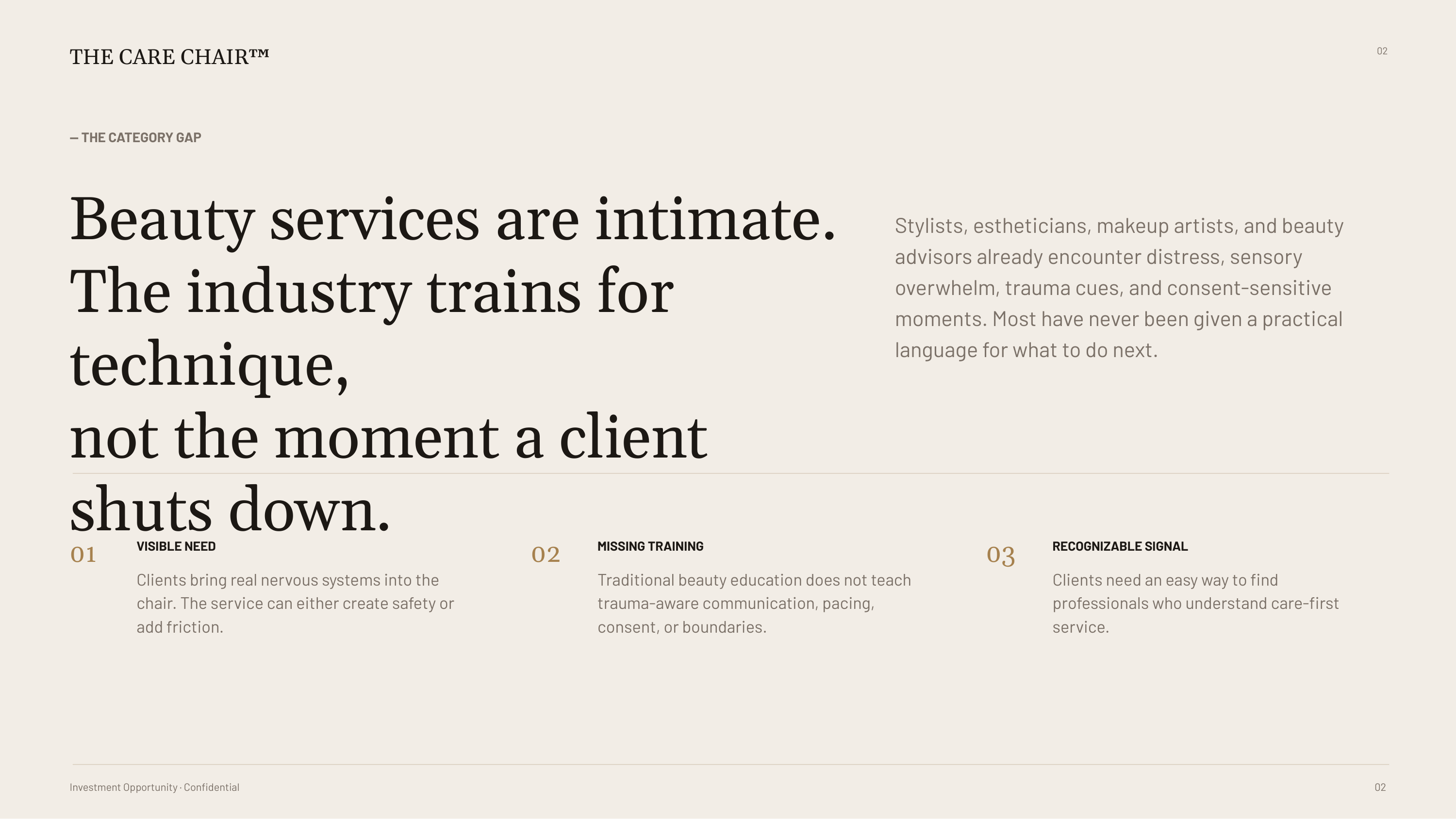

THE CARE CHAIR™
02
— THE CATEGORY GAP
Beauty services are intimate.
The industry trains for technique,
not the moment a client shuts down.
Stylists, estheticians, makeup artists, and beauty advisors already encounter distress, sensory overwhelm, trauma cues, and consent-sensitive moments. Most have never been given a practical language for what to do next.

01
02
03
VISIBLE NEED
MISSING TRAINING
RECOGNIZABLE SIGNAL
Clients bring real nervous systems into the chair. The service can either create safety or add friction.
Traditional beauty education does not teach trauma-aware communication, pacing, consent, or boundaries.
Clients need an easy way to find professionals who understand care-first service.

Investment Opportunity · Confidential
02